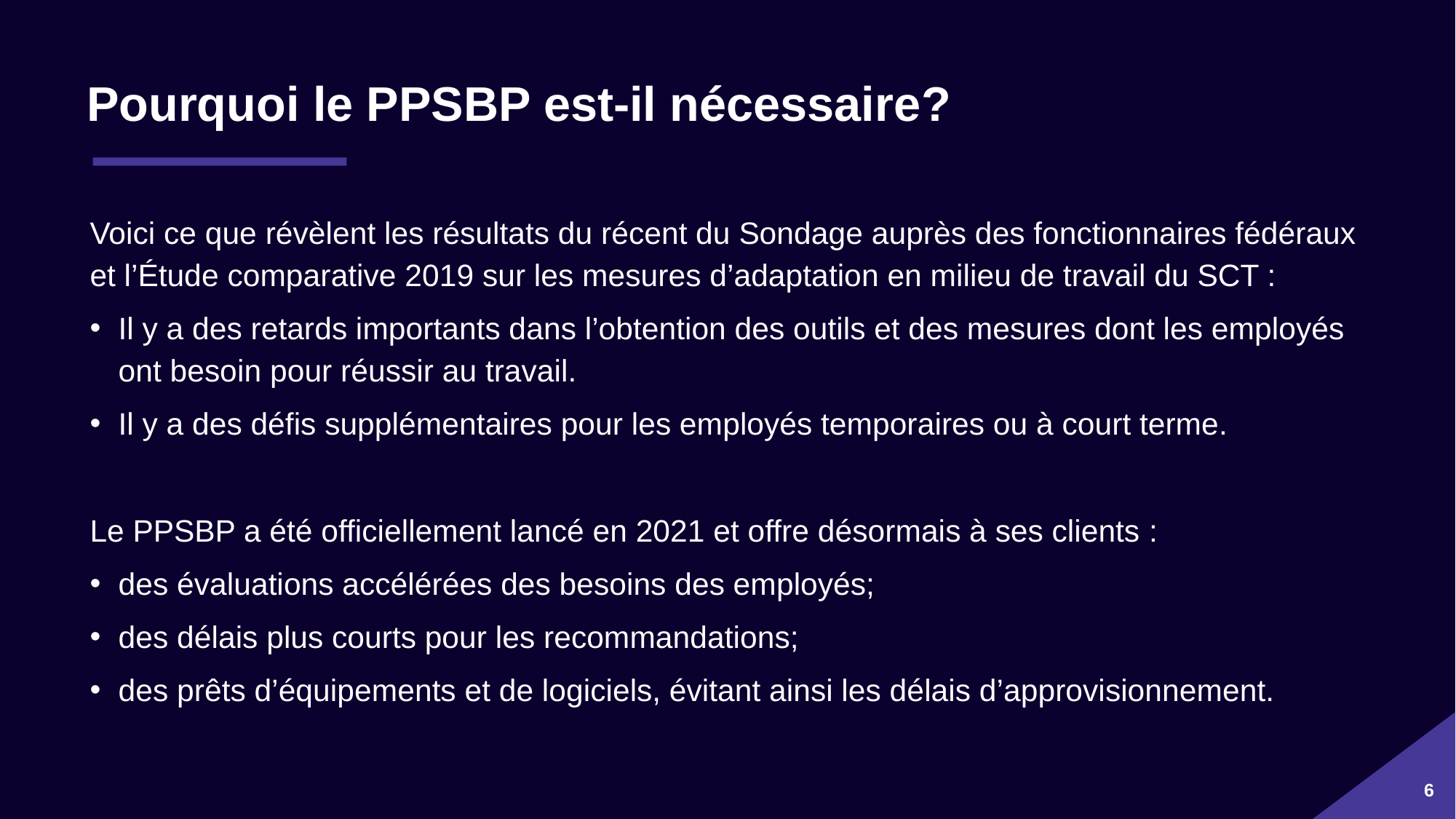

# Pourquoi le PPSBP est-il nécessaire?
Voici ce que révèlent les résultats du récent du Sondage auprès des fonctionnaires fédéraux et l’Étude comparative 2019 sur les mesures d’adaptation en milieu de travail du SCT :
Il y a des retards importants dans l’obtention des outils et des mesures dont les employés ont besoin pour réussir au travail.
Il y a des défis supplémentaires pour les employés temporaires ou à court terme.

Le PPSBP a été officiellement lancé en 2021 et offre désormais à ses clients :
des évaluations accélérées des besoins des employés;
des délais plus courts pour les recommandations;
des prêts d’équipements et de logiciels, évitant ainsi les délais d’approvisionnement.